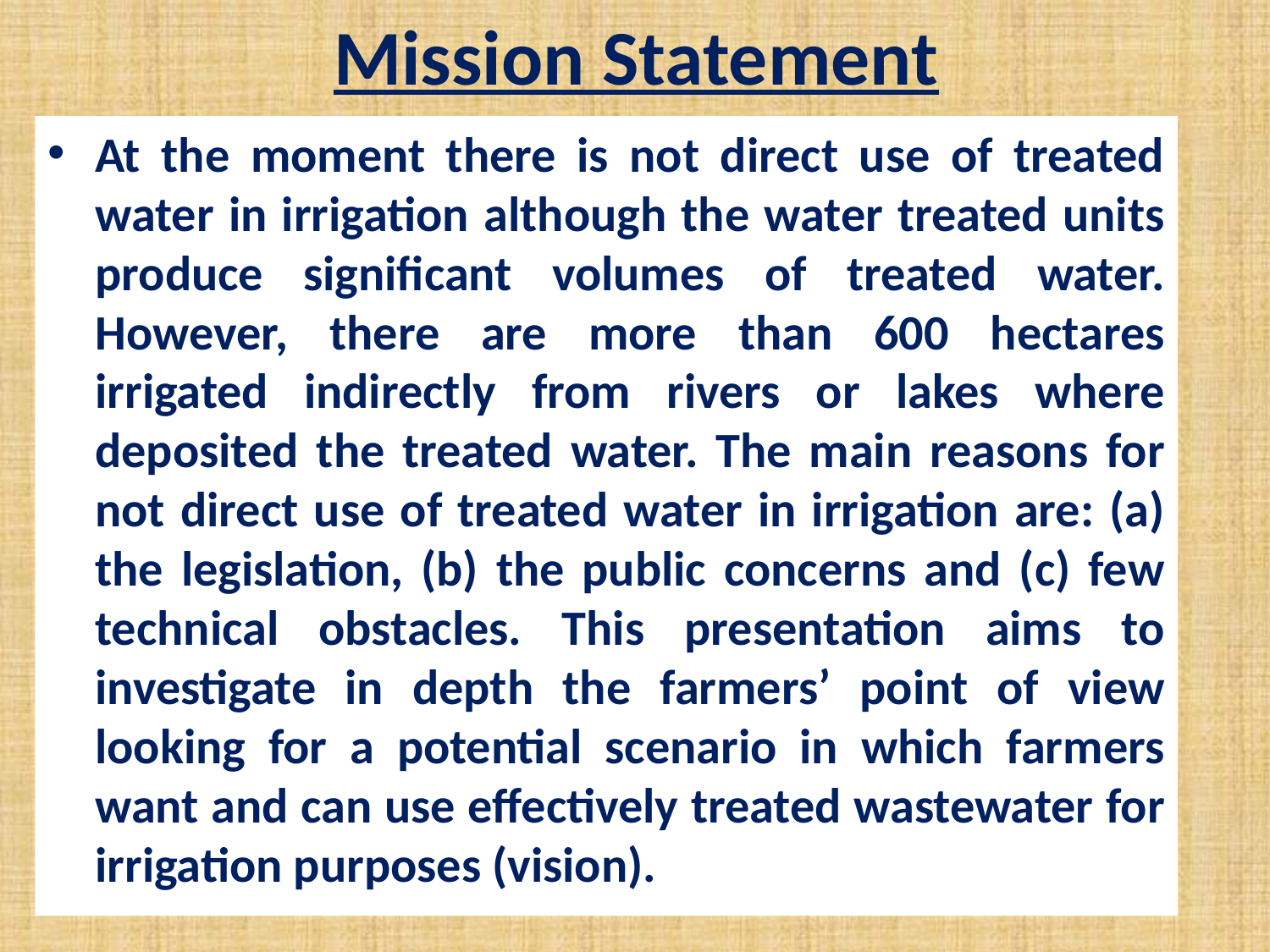

# Mission Statement
At the moment there is not direct use of treated water in irrigation although the water treated units produce significant volumes of treated water. However, there are more than 600 hectares irrigated indirectly from rivers or lakes where deposited the treated water. The main reasons for not direct use of treated water in irrigation are: (a) the legislation, (b) the public concerns and (c) few technical obstacles. This presentation aims to investigate in depth the farmers’ point of view looking for a potential scenario in which farmers want and can use effectively treated wastewater for irrigation purposes (vision).